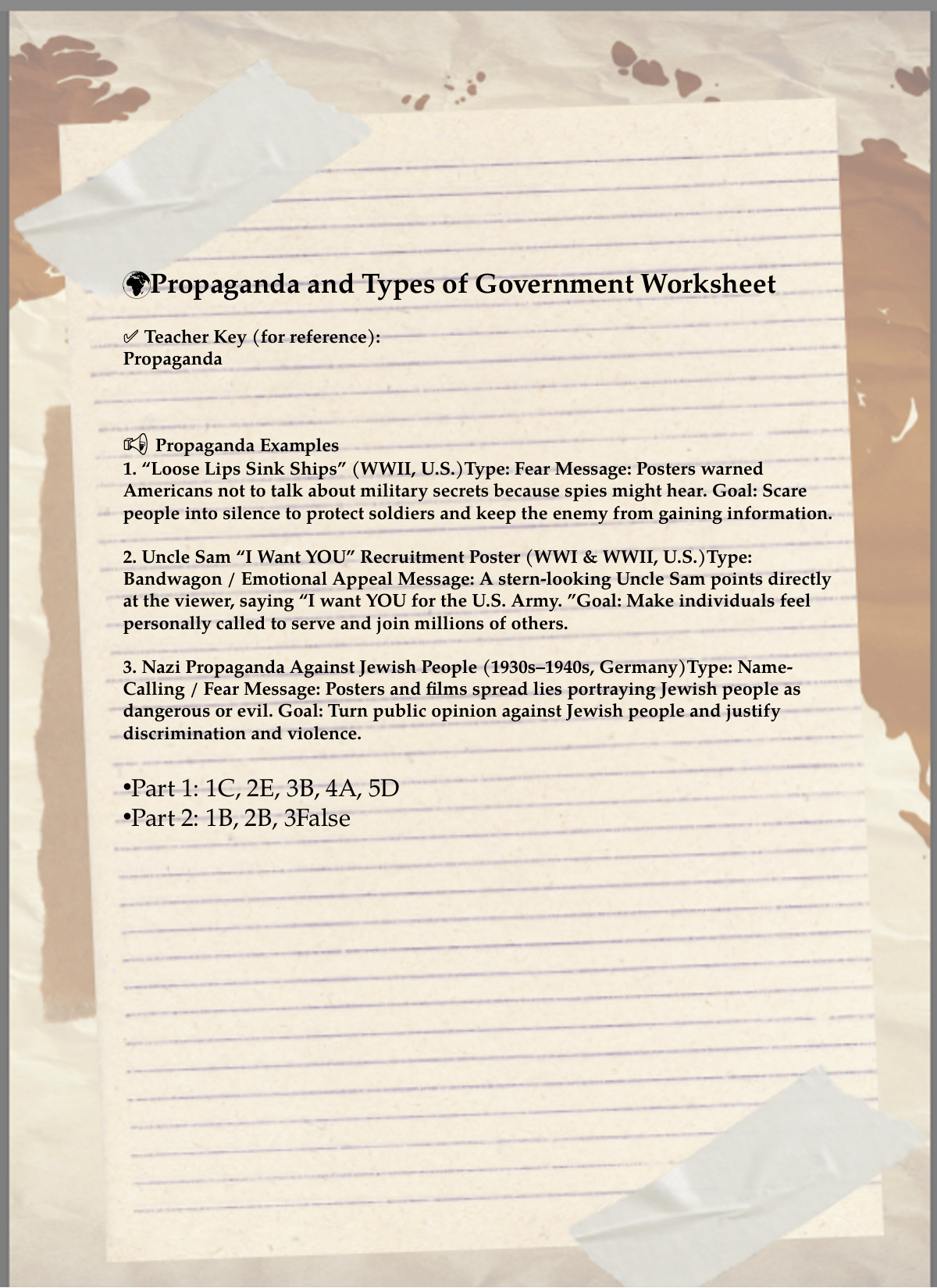

🌍Propaganda and Types of Government Worksheet

✅ Teacher Key (for reference):
Propaganda

📢 Propaganda Examples
1. “Loose Lips Sink Ships” (WWII, U.S.)Type: Fear Message: Posters warned Americans not to talk about military secrets because spies might hear. Goal: Scare people into silence to protect soldiers and keep the enemy from gaining information.

2. Uncle Sam “I Want YOU” Recruitment Poster (WWI & WWII, U.S.)Type: Bandwagon / Emotional Appeal Message: A stern-looking Uncle Sam points directly at the viewer, saying “I want YOU for the U.S. Army. ”Goal: Make individuals feel personally called to serve and join millions of others.

3. Nazi Propaganda Against Jewish People (1930s–1940s, Germany)Type: Name-Calling / Fear Message: Posters and films spread lies portraying Jewish people as dangerous or evil. Goal: Turn public opinion against Jewish people and justify discrimination and violence.

Part 1: 1C, 2E, 3B, 4A, 5D
Part 2: 1B, 2B, 3False